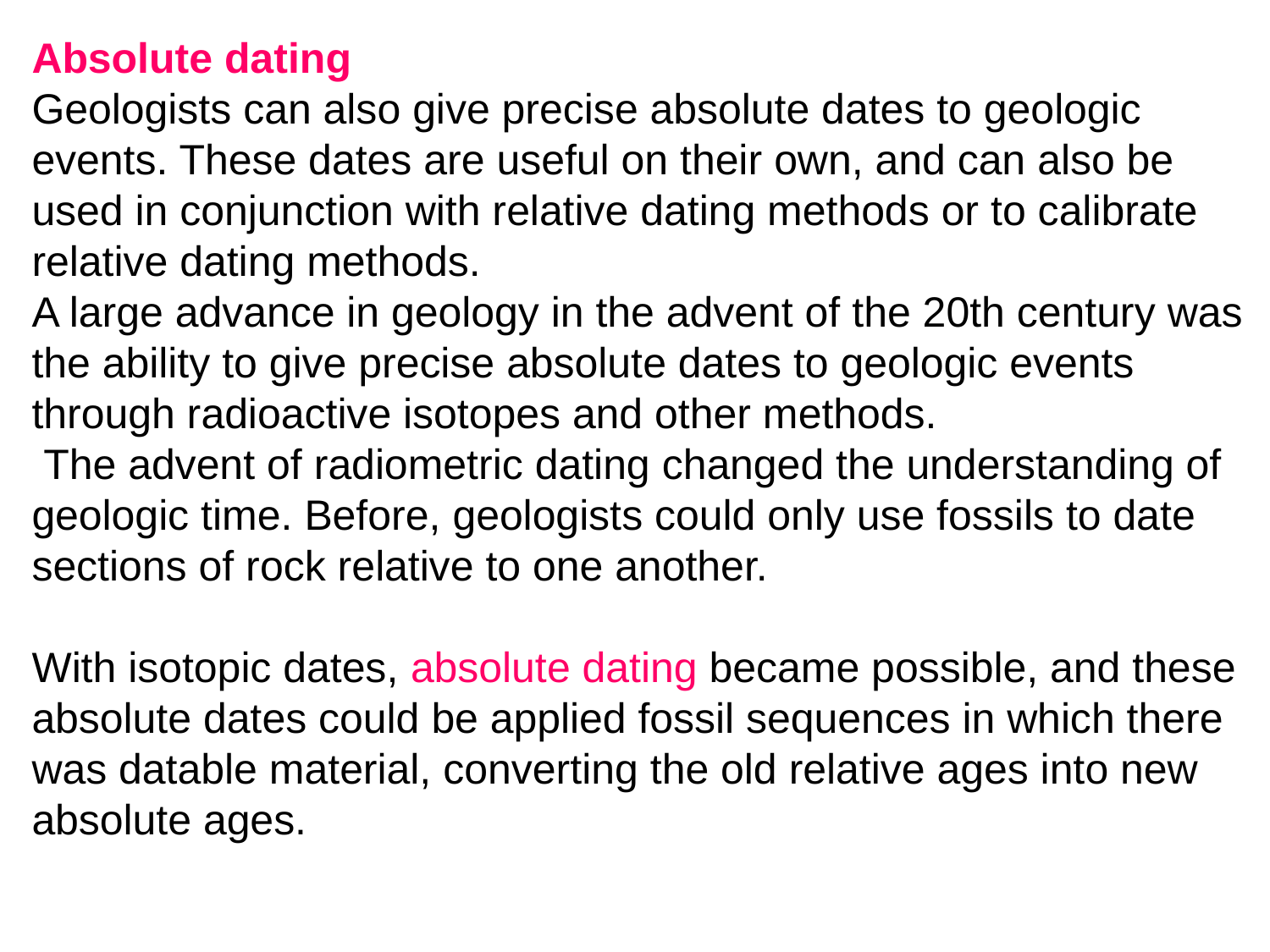

Absolute dating
Geologists can also give precise absolute dates to geologic events. These dates are useful on their own, and can also be used in conjunction with relative dating methods or to calibrate relative dating methods.
A large advance in geology in the advent of the 20th century was the ability to give precise absolute dates to geologic events through radioactive isotopes and other methods.
 The advent of radiometric dating changed the understanding of geologic time. Before, geologists could only use fossils to date sections of rock relative to one another.

With isotopic dates, absolute dating became possible, and these absolute dates could be applied fossil sequences in which there was datable material, converting the old relative ages into new absolute ages.